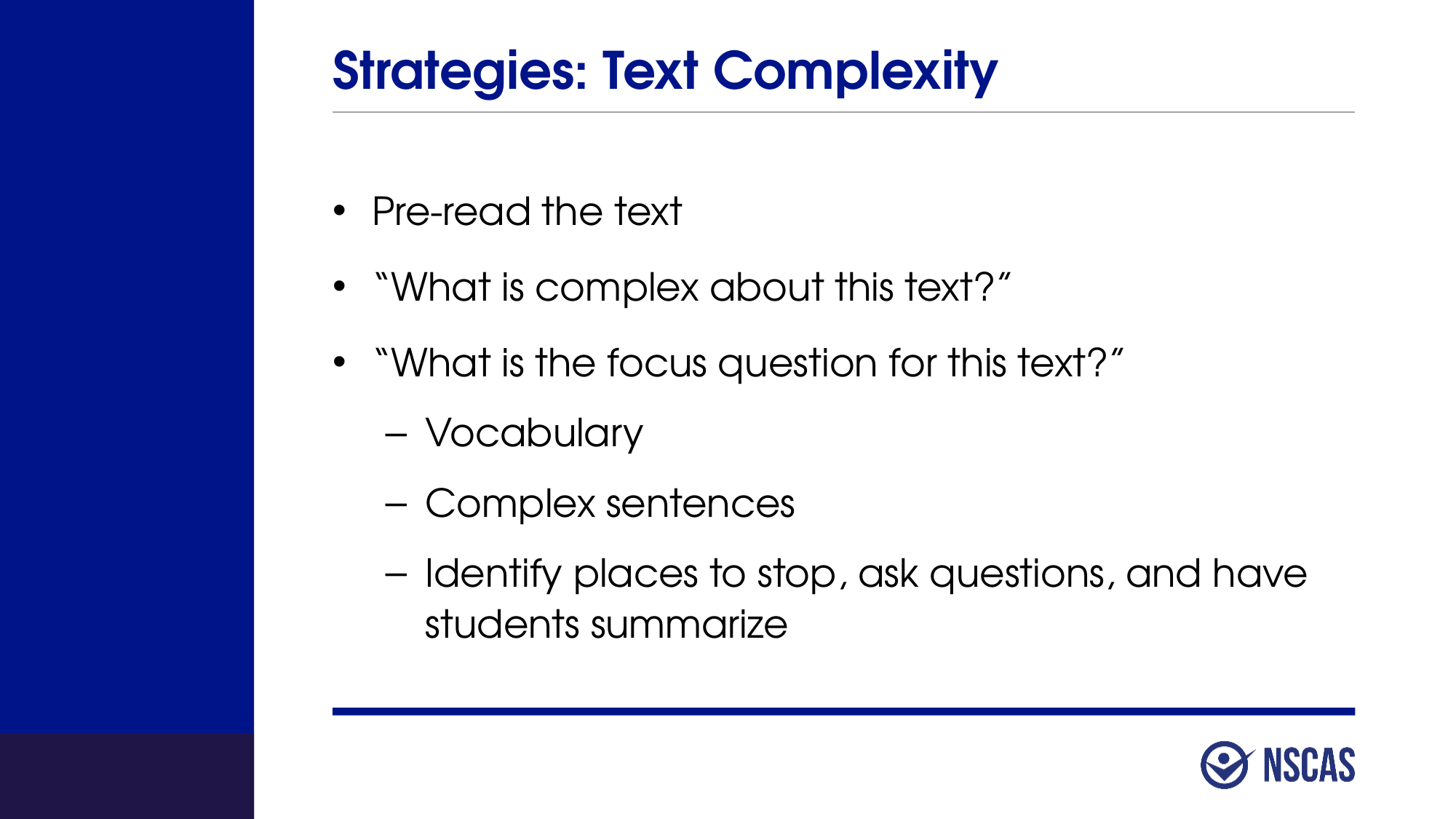

# Strategies: Text Complexity
Pre-read the text
“What is complex about this text?”
“What is the focus question for this text?”
Vocabulary
Complex sentences
Identify places to stop, ask questions, and have students summarize